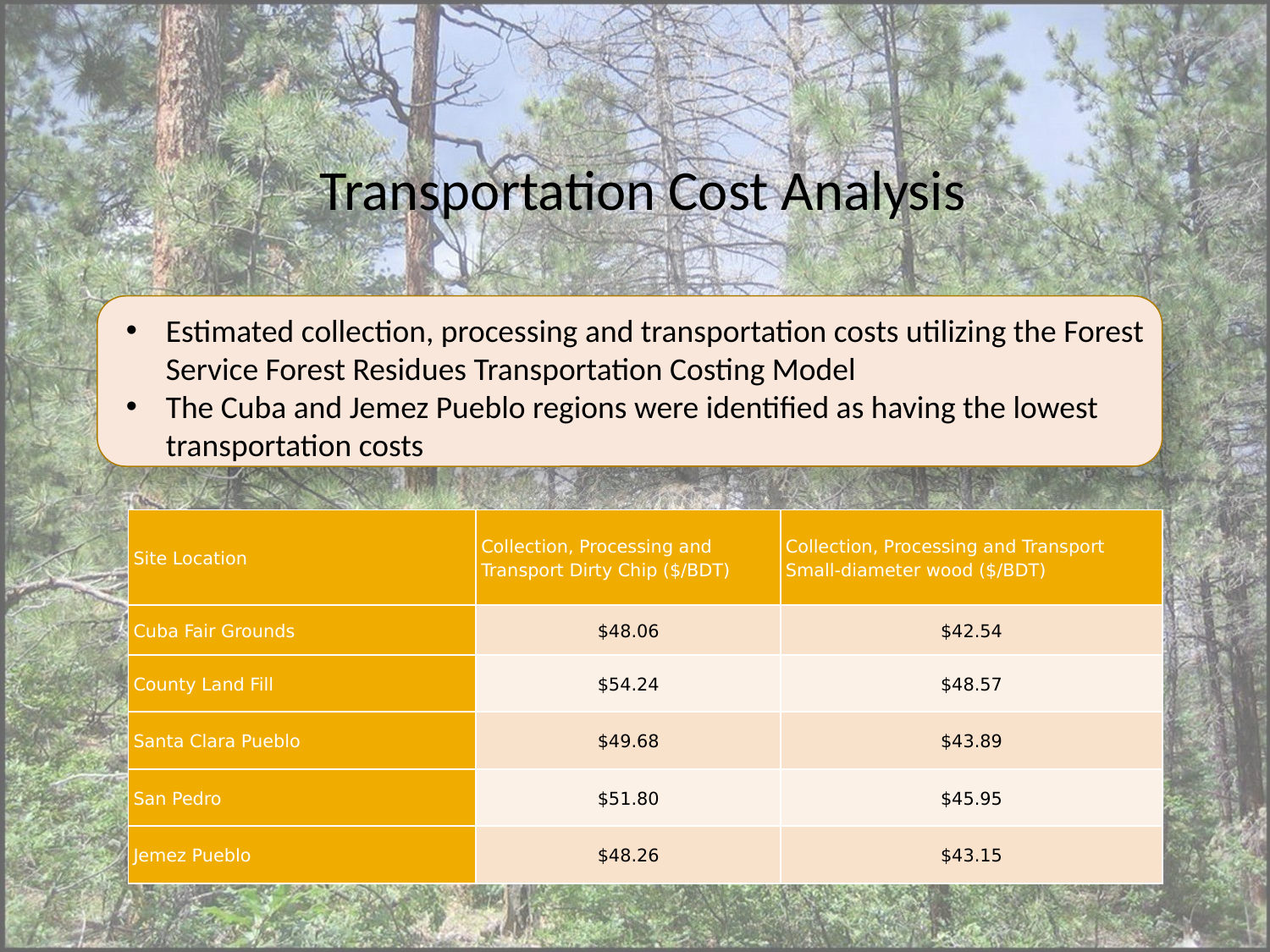

Transportation Cost Analysis

Estimated collection, processing and transportation costs utilizing the Forest Service Forest Residues Transportation Costing Model
The Cuba and Jemez Pueblo regions were identified as having the lowest transportation costs

| Site Location | Collection, Processing and Transport Dirty Chip ($/BDT) | Collection, Processing and Transport Small-diameter wood ($/BDT) |
| --- | --- | --- |
| Cuba Fair Grounds | $48.06 | $42.54 |
| County Land Fill | $54.24 | $48.57 |
| Santa Clara Pueblo | $49.68 | $43.89 |
| San Pedro | $51.80 | $45.95 |
| Jemez Pueblo | $48.26 | $43.15 |